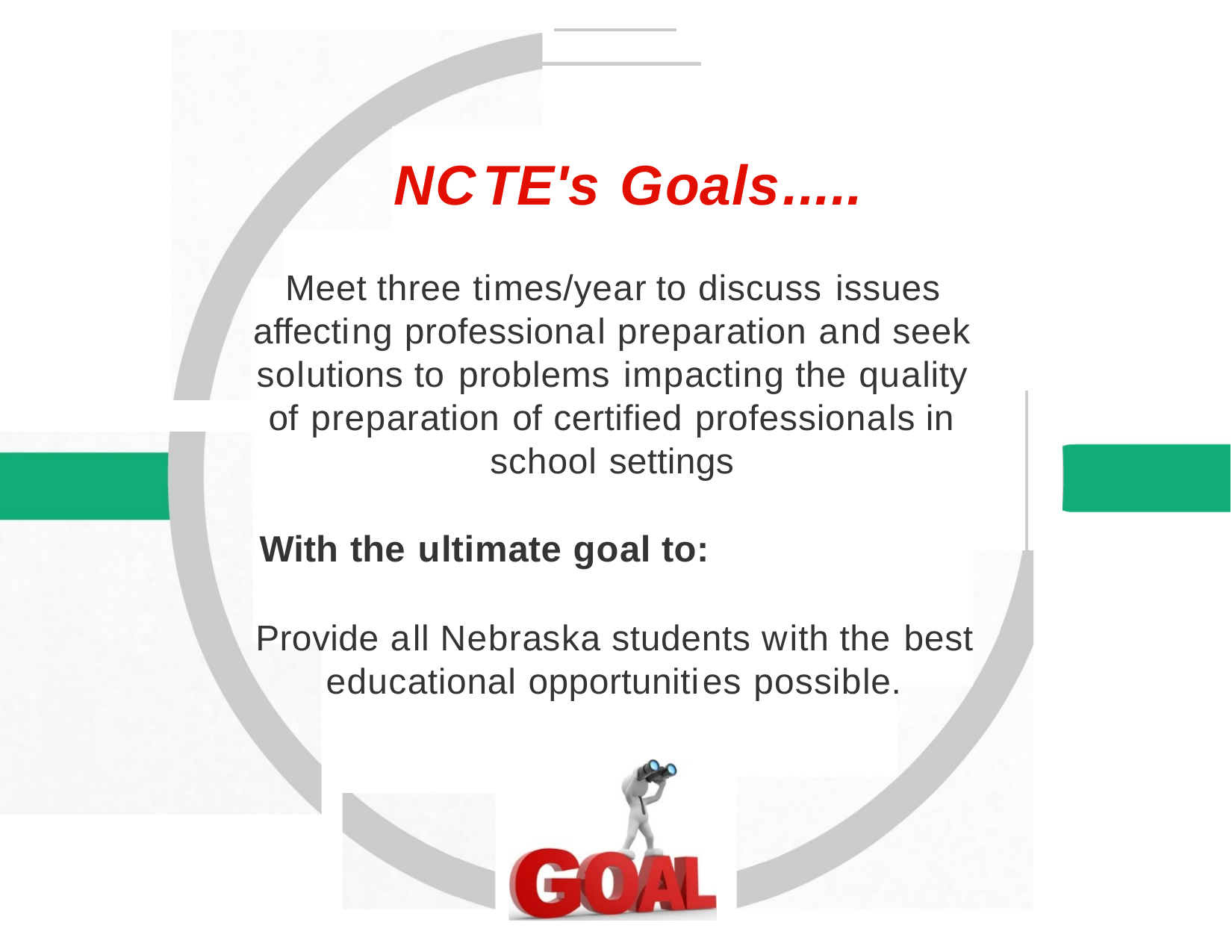

# NCTE's Goals.....
Meet three times/year to discuss issues affecting professional preparation and seek solutions to problems impacting the quality of preparation of certified professionals in school settings

With the ultimate goal to:

Provide all Nebraska students with the best educational opportunities possible.